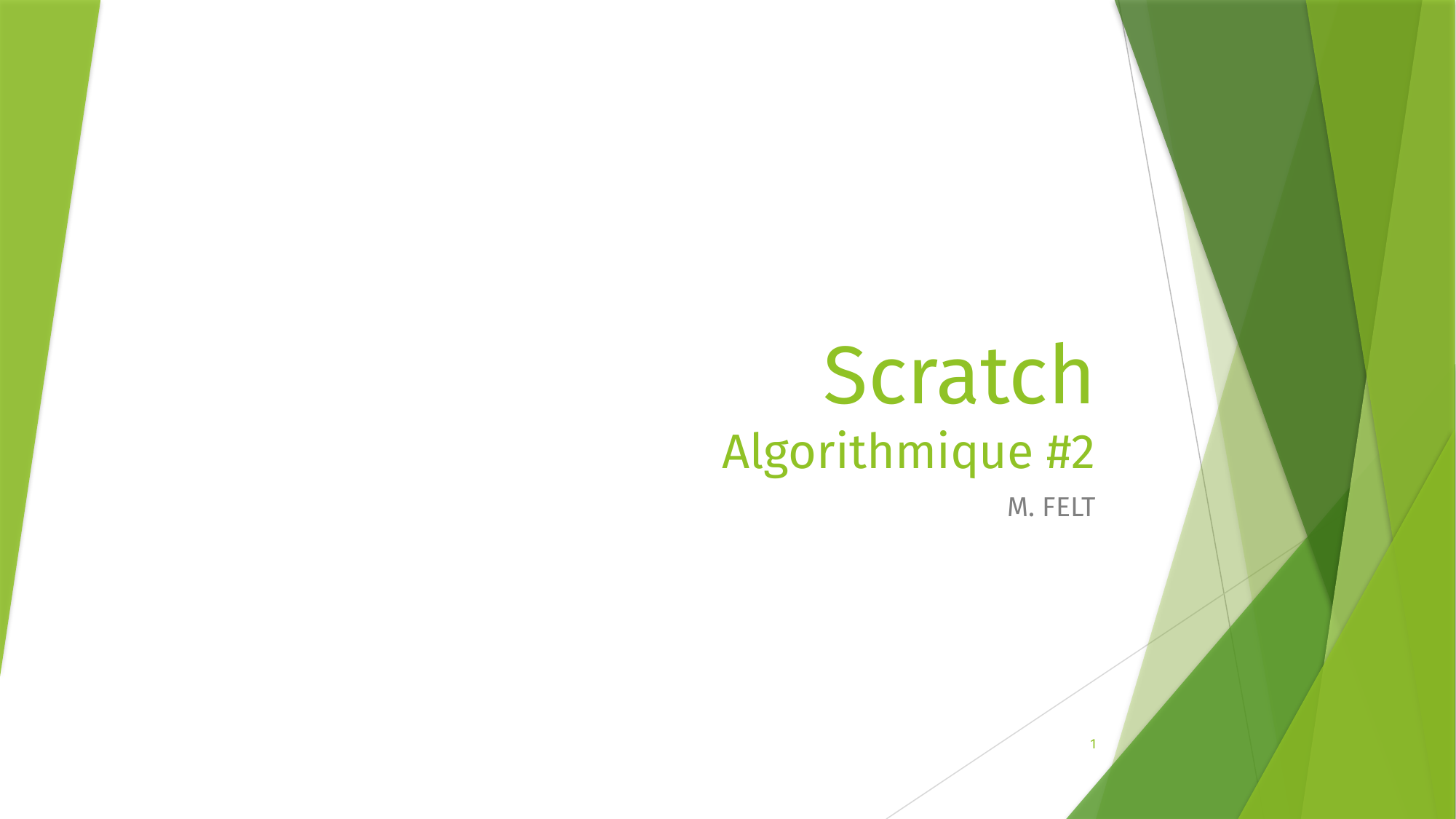

# Scratch Algorithmique #2
M. FELT
1